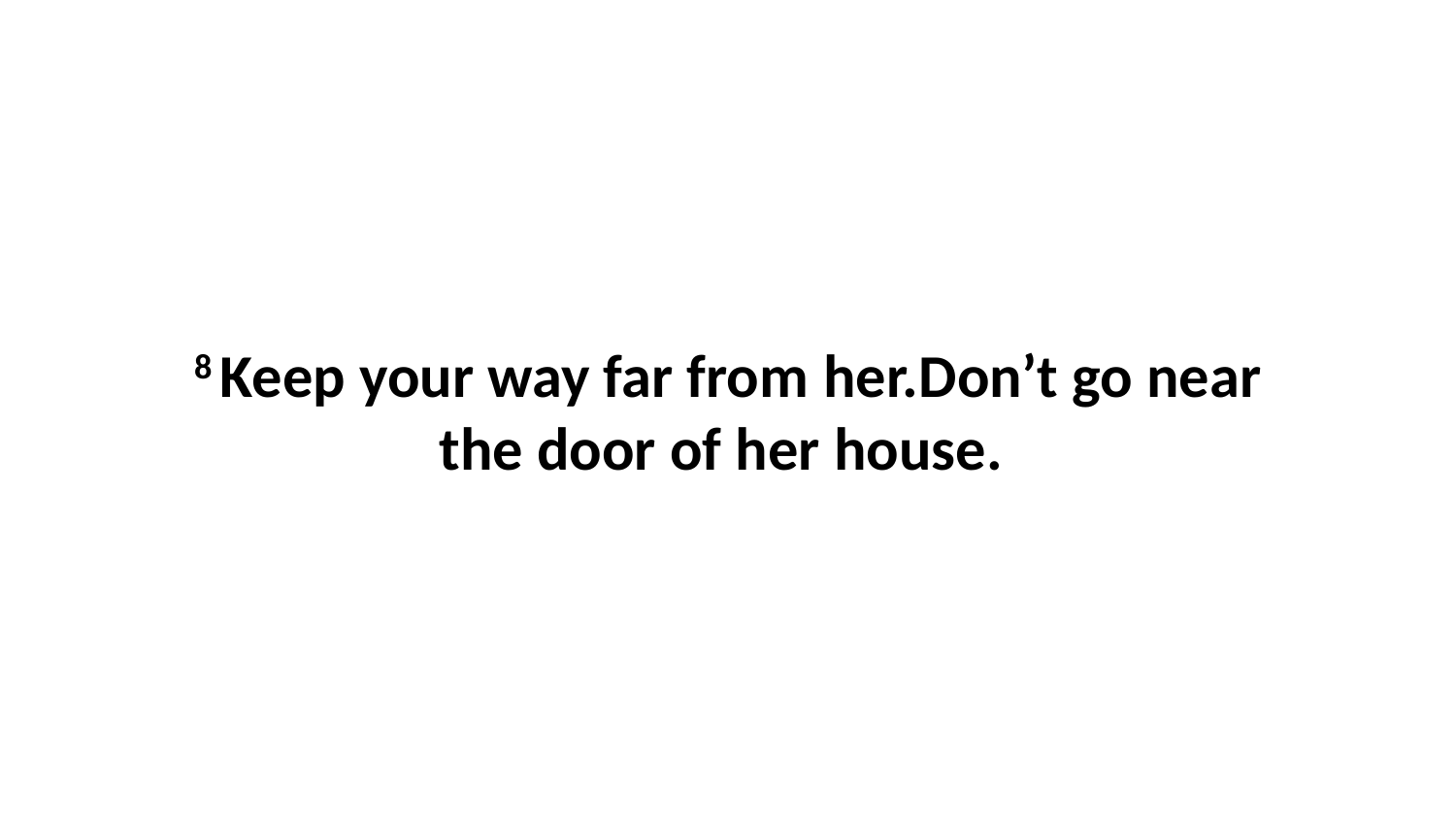

8 Keep your way far from her.Don’t go near the door of her house.